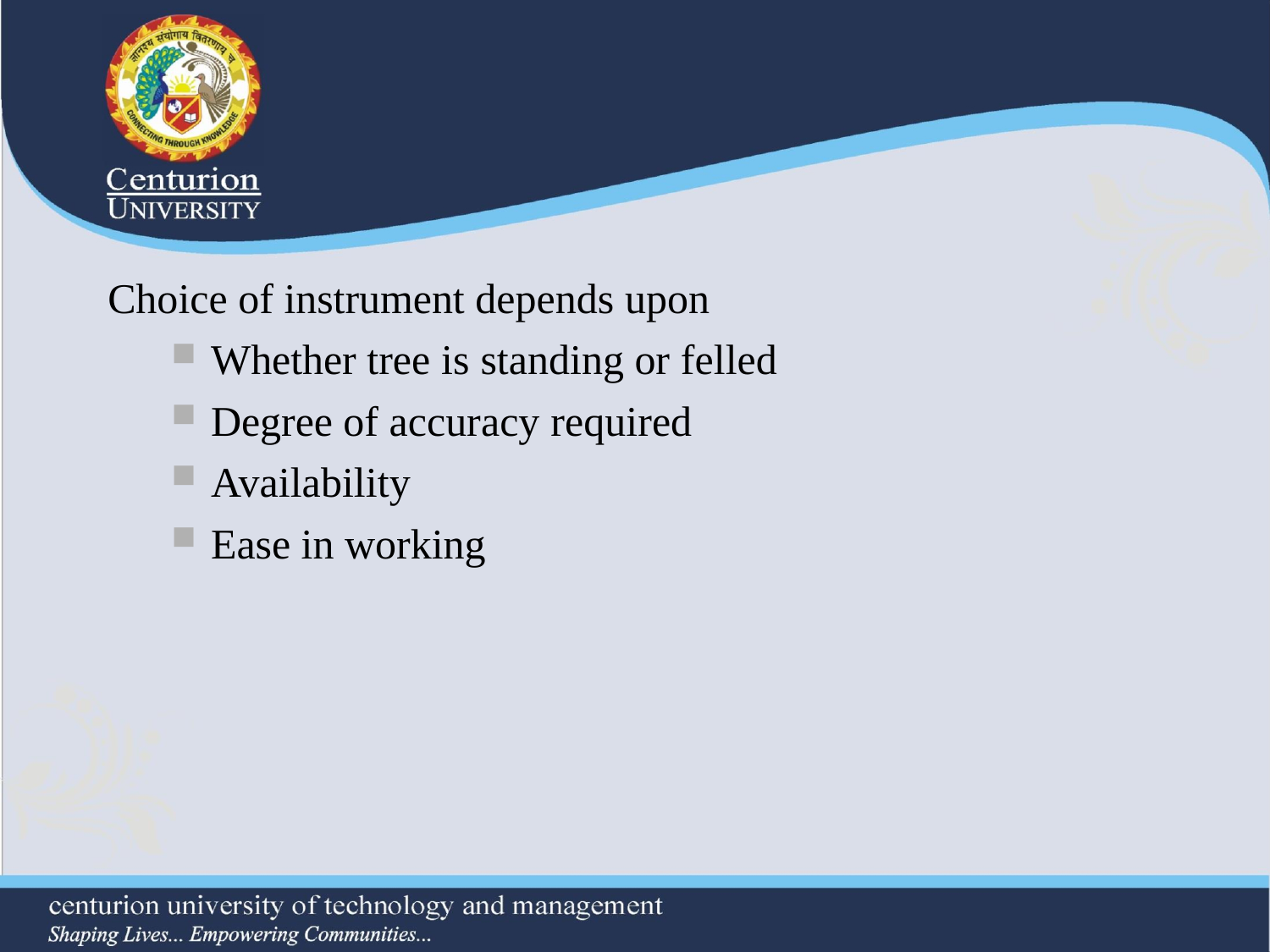

Choice of instrument depends upon
Whether tree is standing or felled
Degree of accuracy required
Availability
Ease in working